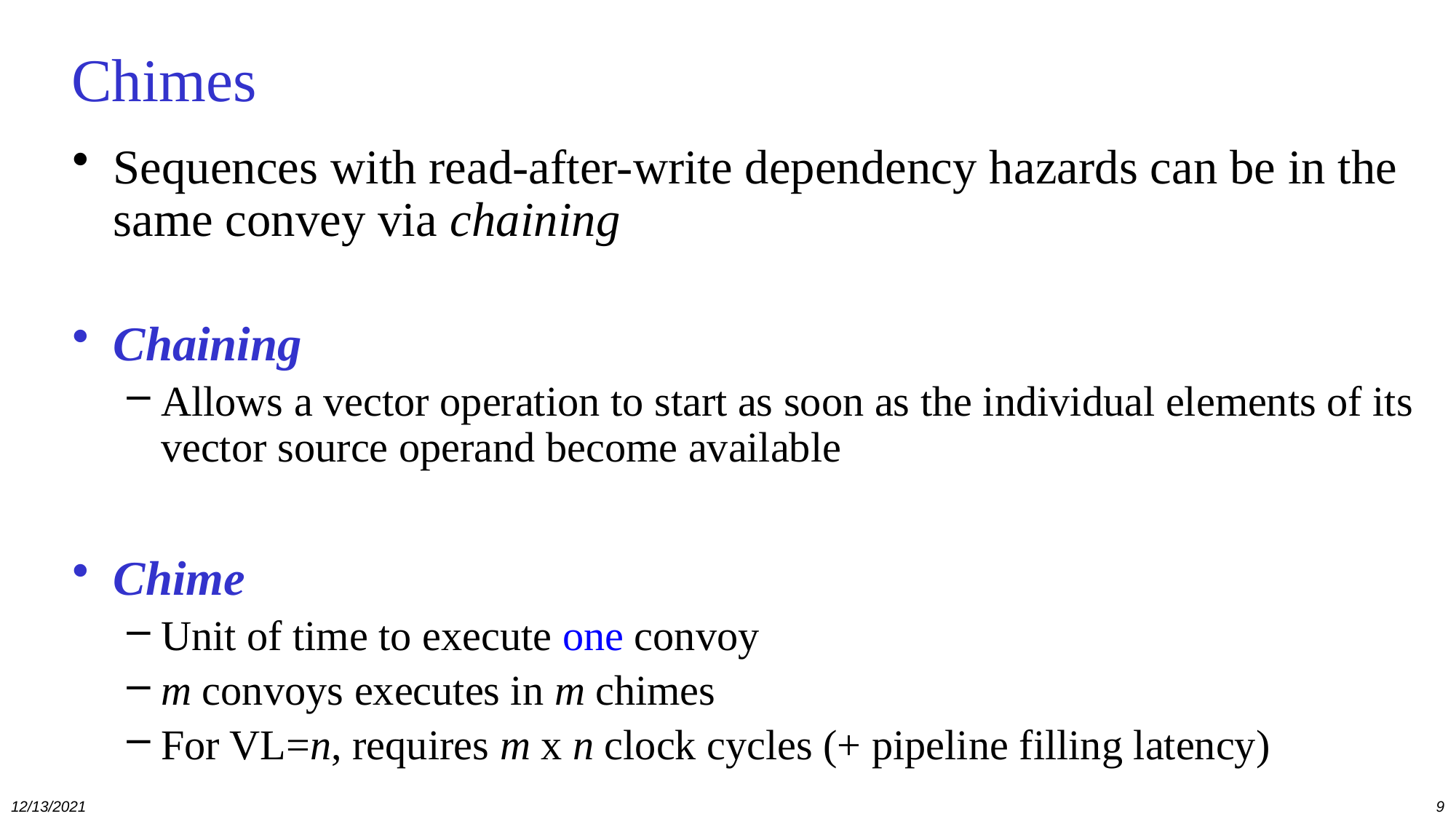

# Chimes
Sequences with read-after-write dependency hazards can be in the same convey via chaining

Chaining
Allows a vector operation to start as soon as the individual elements of its vector source operand become available

Chime
Unit of time to execute one convoy
m convoys executes in m chimes
For VL=n, requires m x n clock cycles (+ pipeline filling latency)
12/13/2021
9